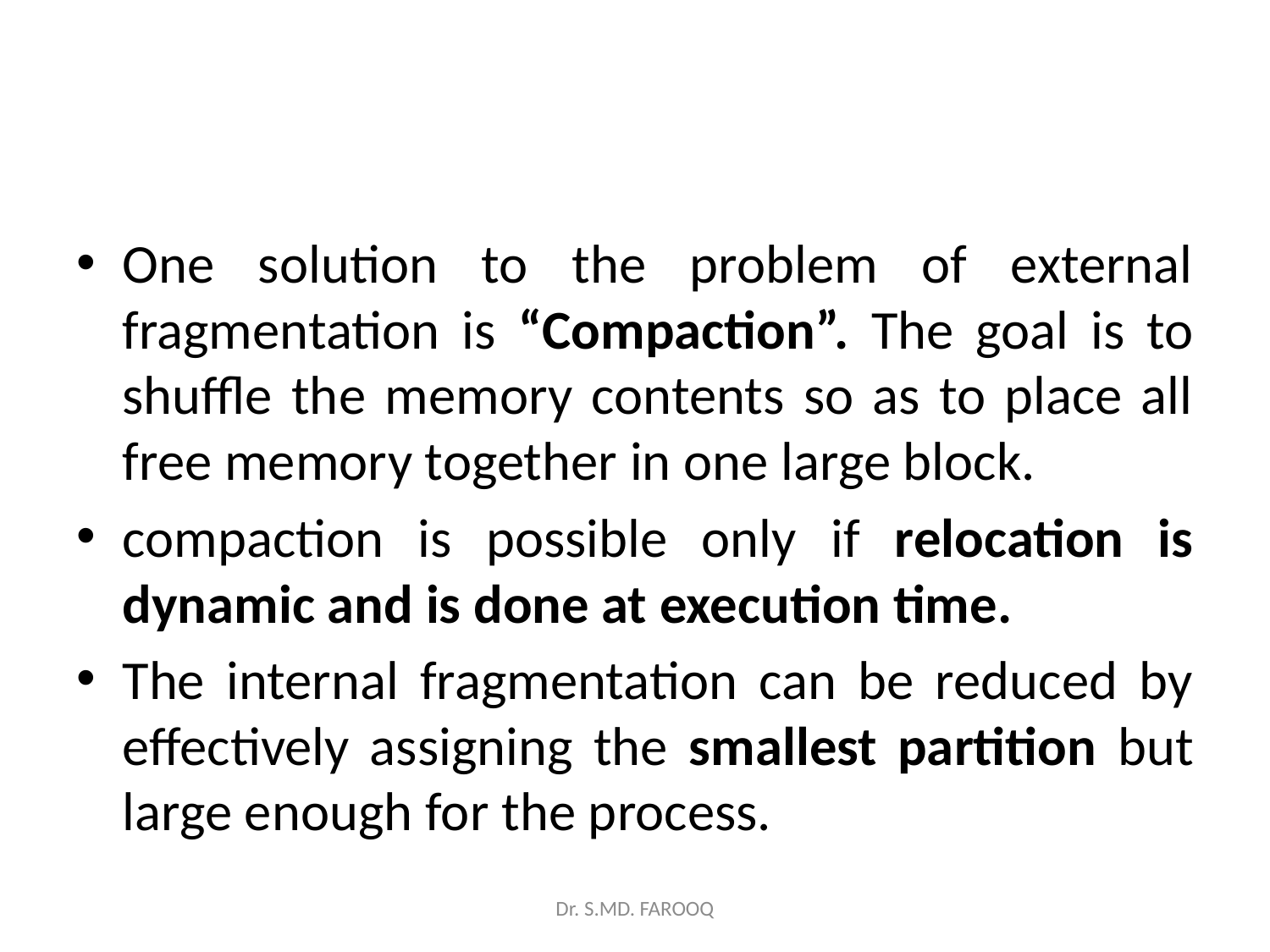

#
One solution to the problem of external fragmentation is “Compaction”. The goal is to shuffle the memory contents so as to place all free memory together in one large block.
compaction is possible only if relocation is dynamic and is done at execution time.
The internal fragmentation can be reduced by effectively assigning the smallest partition but large enough for the process.
Dr. S.MD. FAROOQ